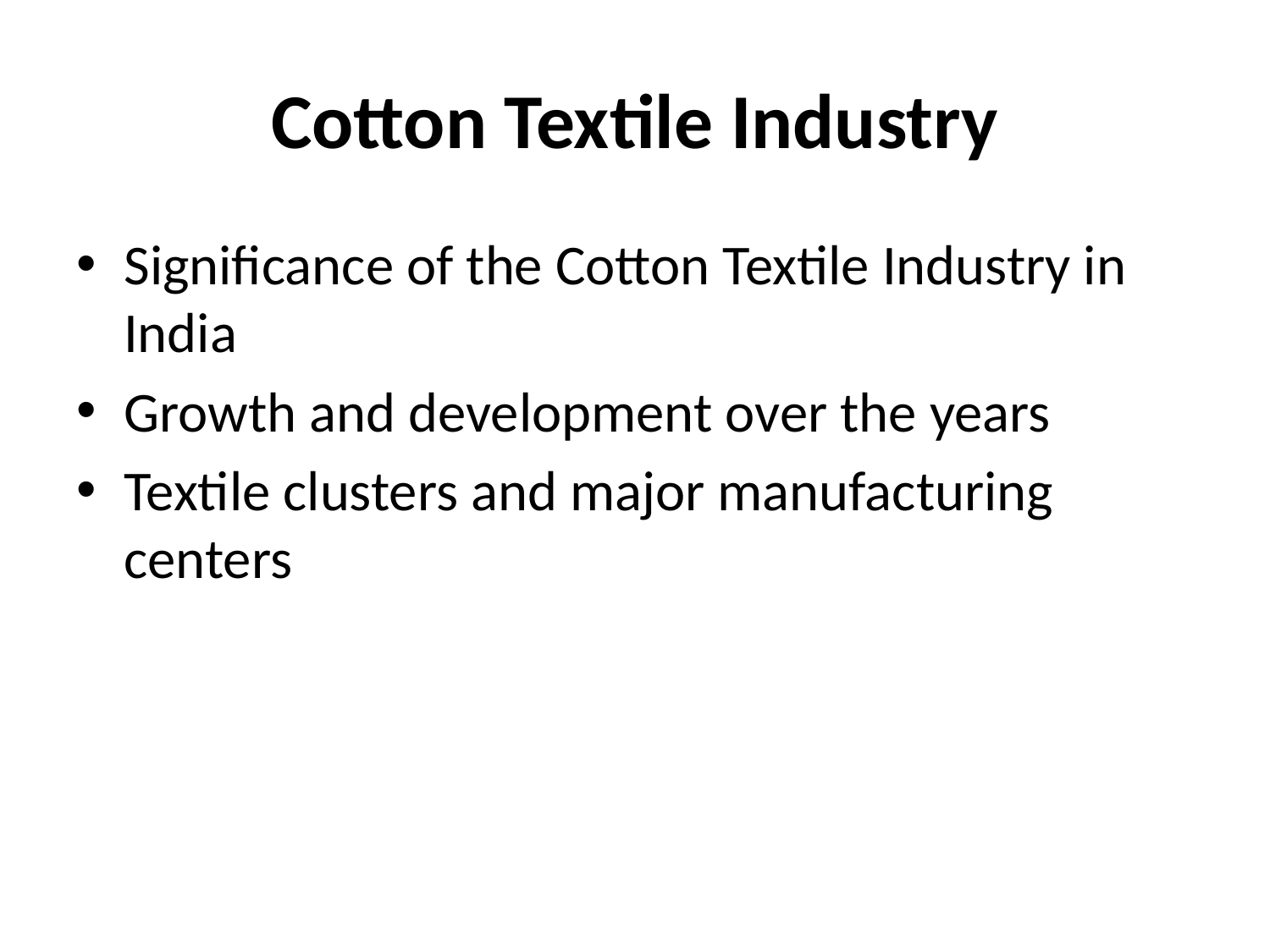

# Cotton Textile Industry
Significance of the Cotton Textile Industry in India
Growth and development over the years
Textile clusters and major manufacturing centers